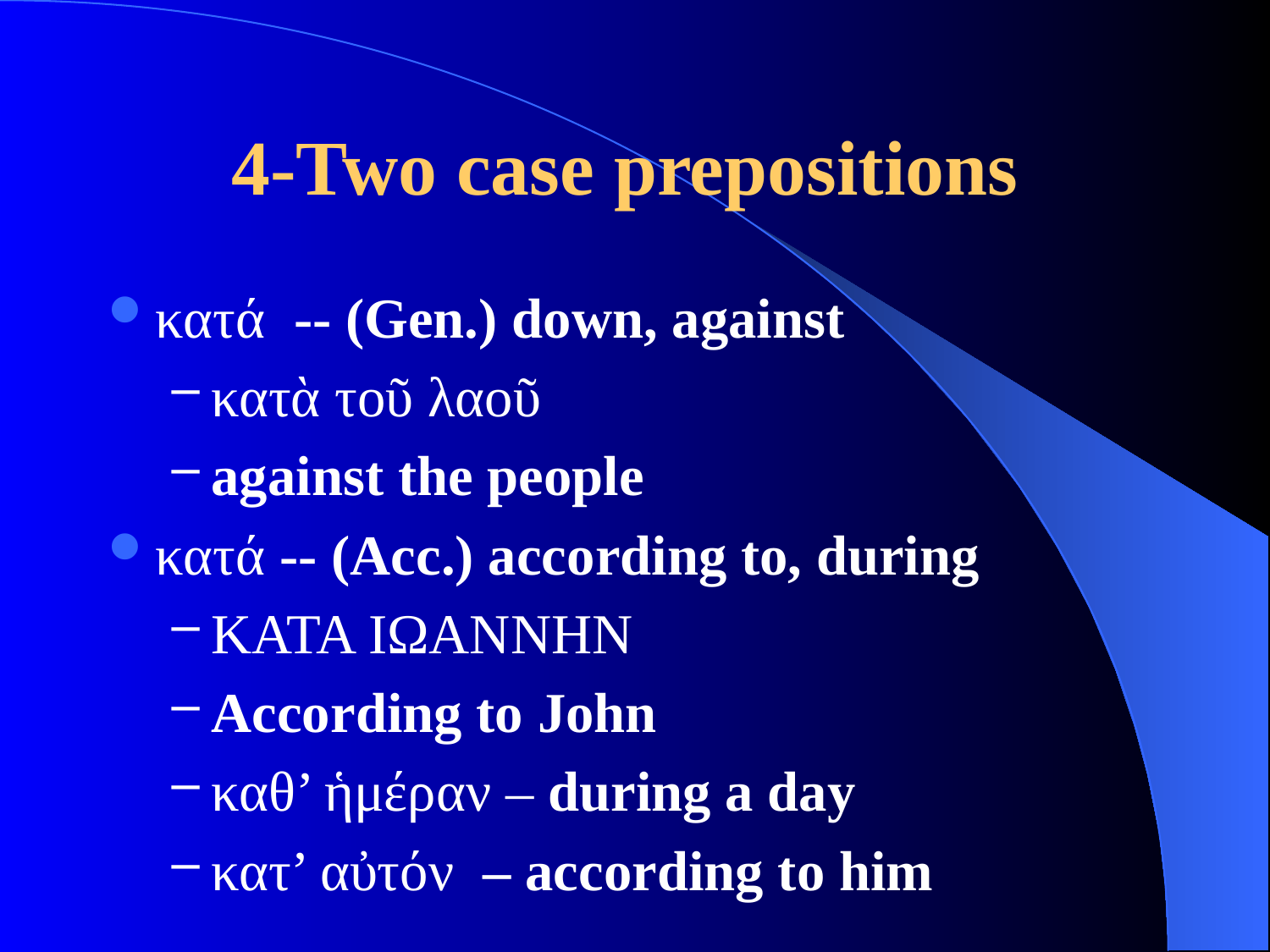

# 4-Two case prepositions
κατά  -- (Gen.) down, against
κατὰ τοῦ λαοῦ
against the people
κατά -- (Acc.) according to, during
ΚΑΤΑ ΙΩΑΝΝΗΝ
According to John
καθ’ ἡμέραν – during a day
κατ’ αὐτόν  – according to him